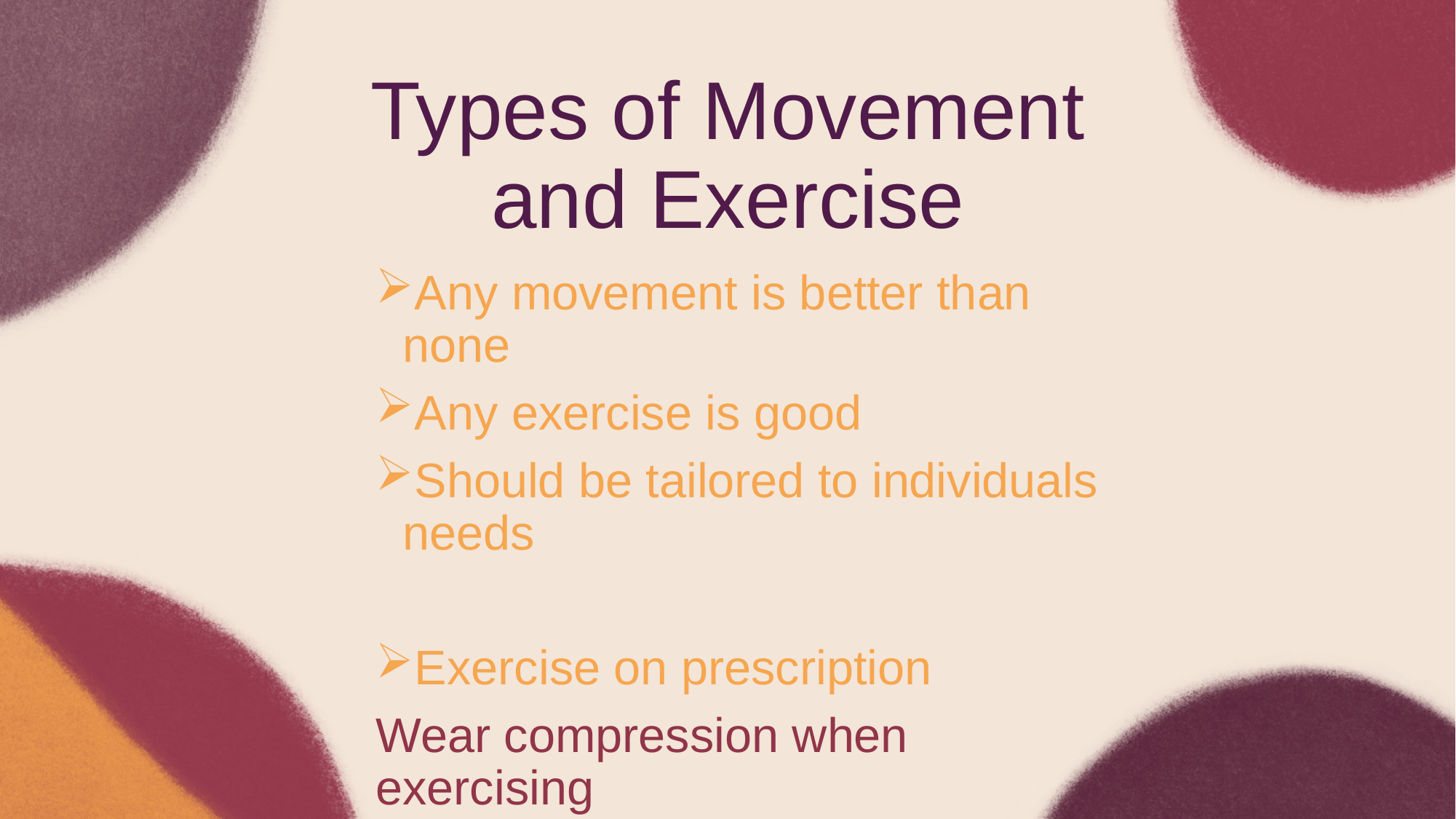

Types of Movement and Exercise
Any movement is better than none
Any exercise is good
Should be tailored to individuals needs

Exercise on prescription
Wear compression when exercising